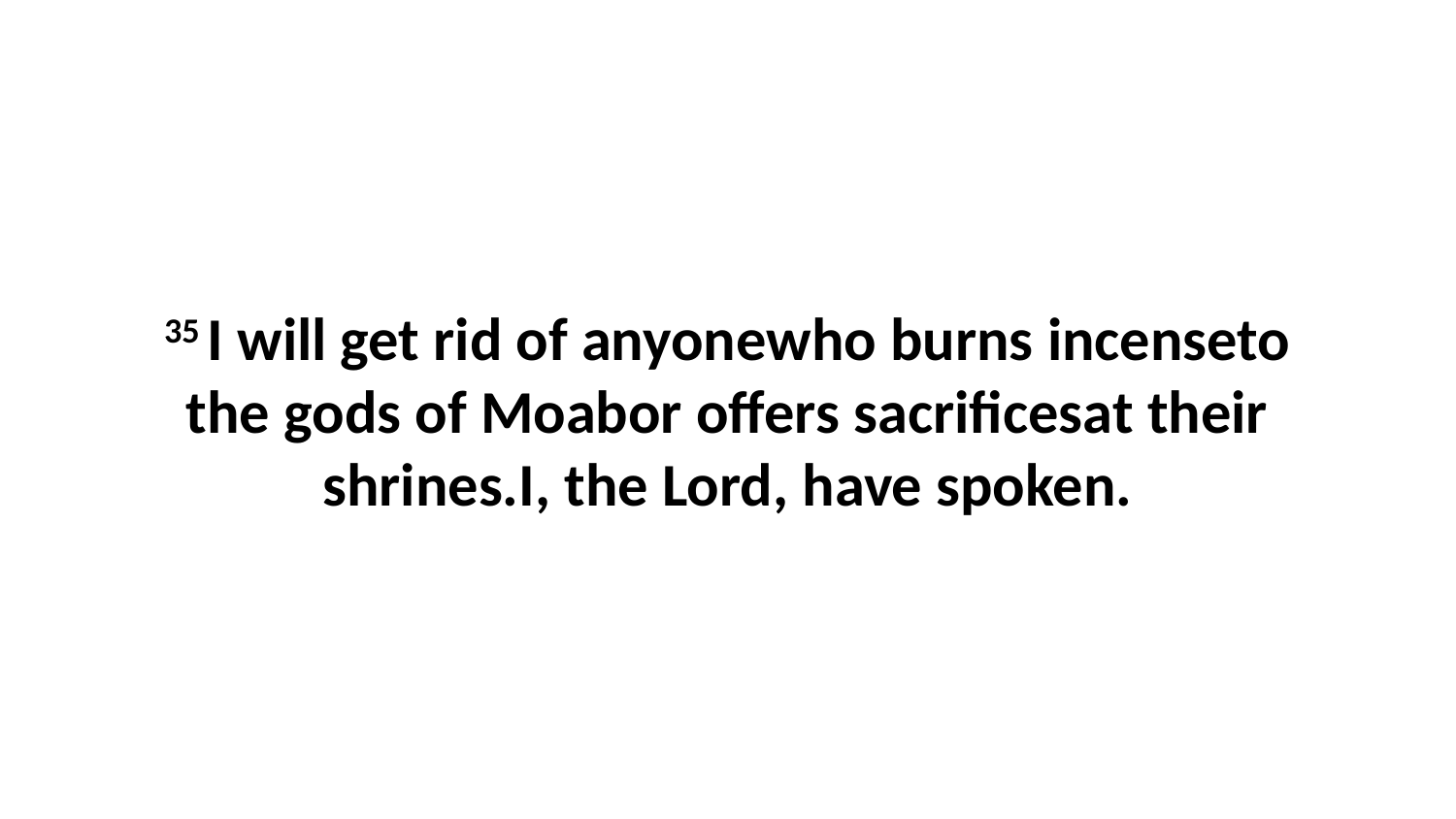

35 I will get rid of anyonewho burns incenseto the gods of Moabor offers sacrificesat their shrines.I, the Lord, have spoken.